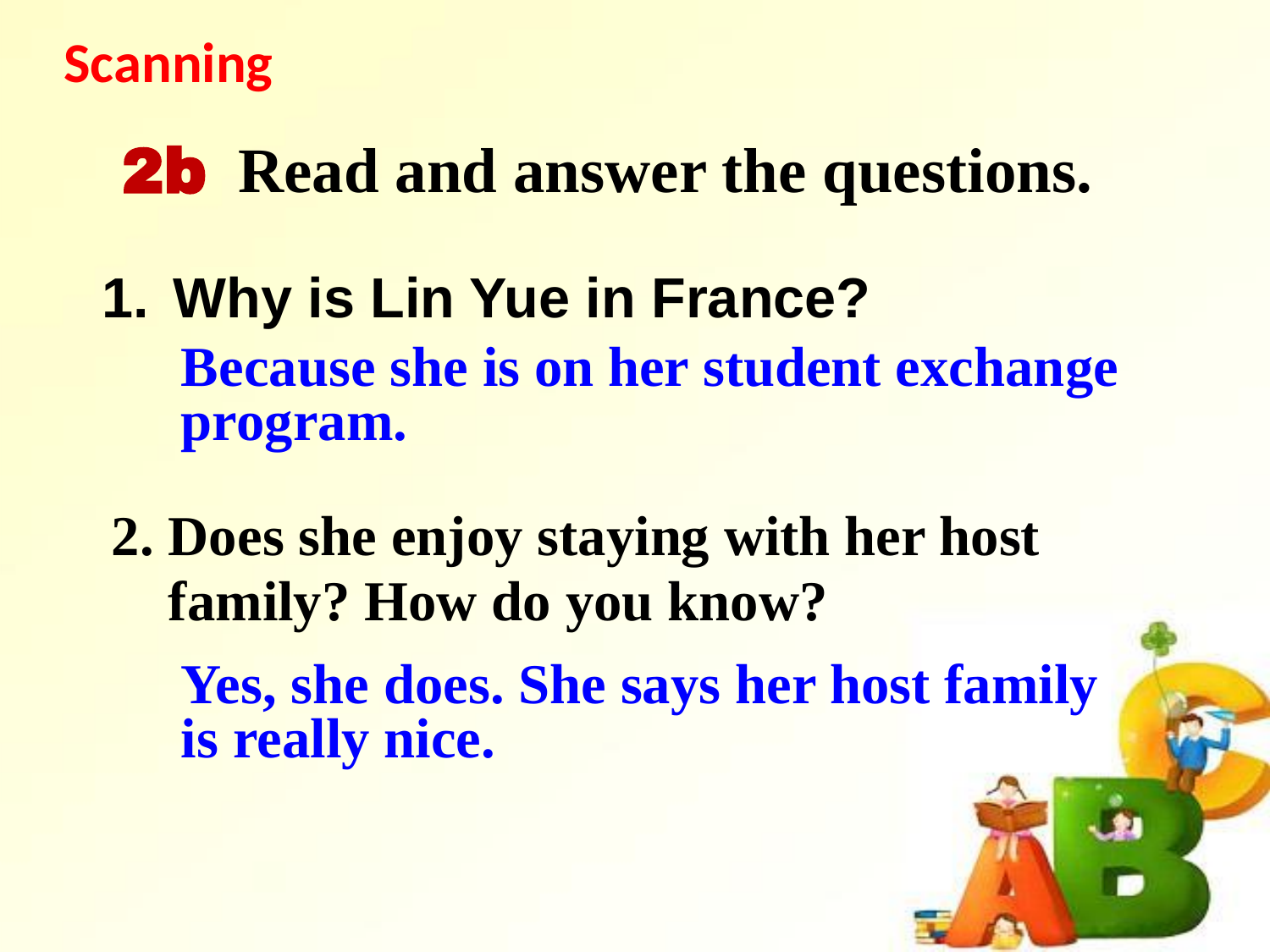

Scanning
2b  Read and answer the questions.
Why is Lin Yue in France?
Because she is on her student exchange program.
2. Does she enjoy staying with her host
    family? How do you know?
Yes, she does. She says her host family is really nice.